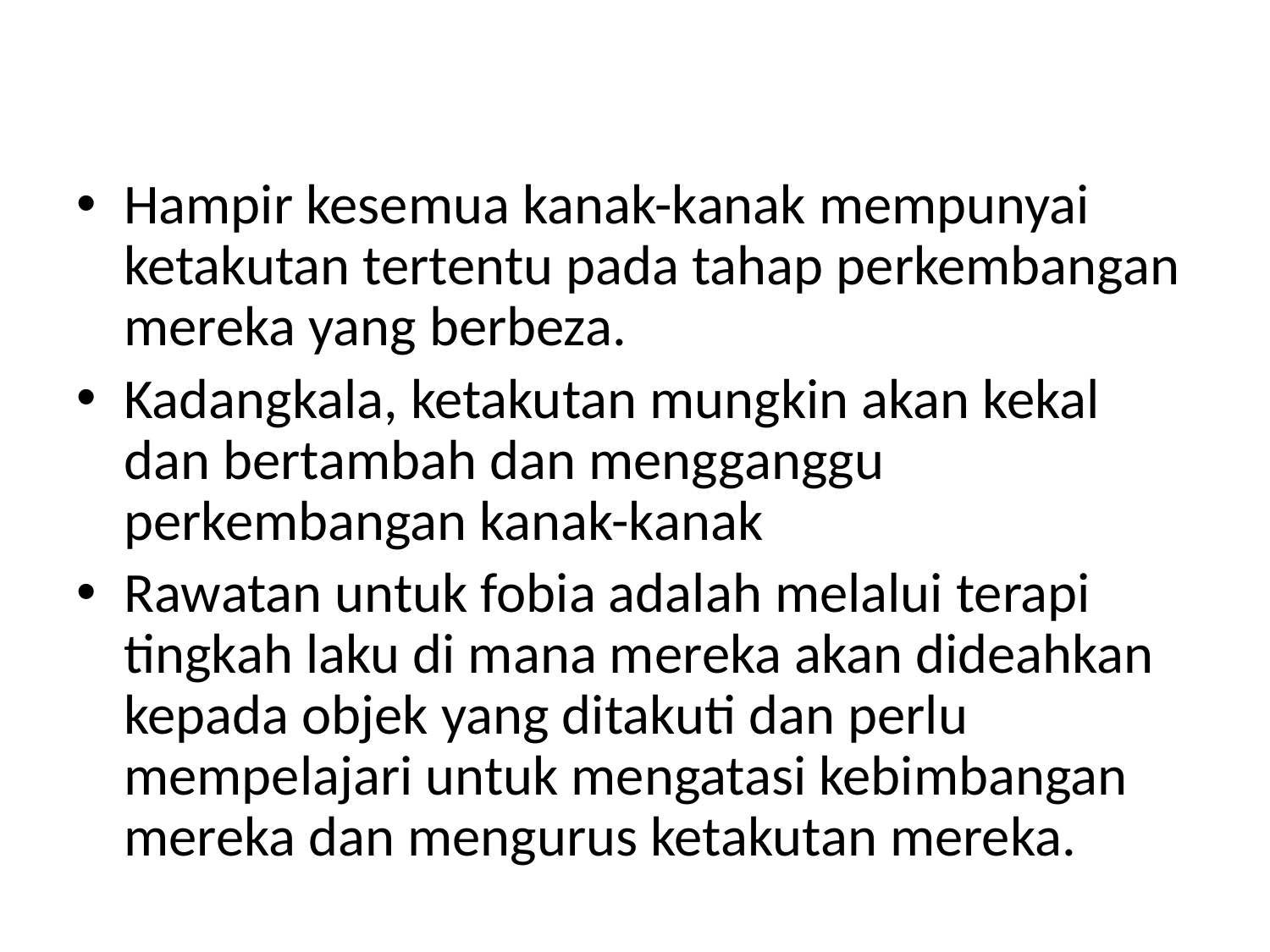

# Fobia
Hampir kesemua kanak-kanak mempunyai ketakutan tertentu pada tahap perkembangan mereka yang berbeza.
Kadangkala, ketakutan mungkin akan kekal dan bertambah dan mengganggu perkembangan kanak-kanak
Rawatan untuk fobia adalah melalui terapi tingkah laku di mana mereka akan dideahkan kepada objek yang ditakuti dan perlu mempelajari untuk mengatasi kebimbangan mereka dan mengurus ketakutan mereka.